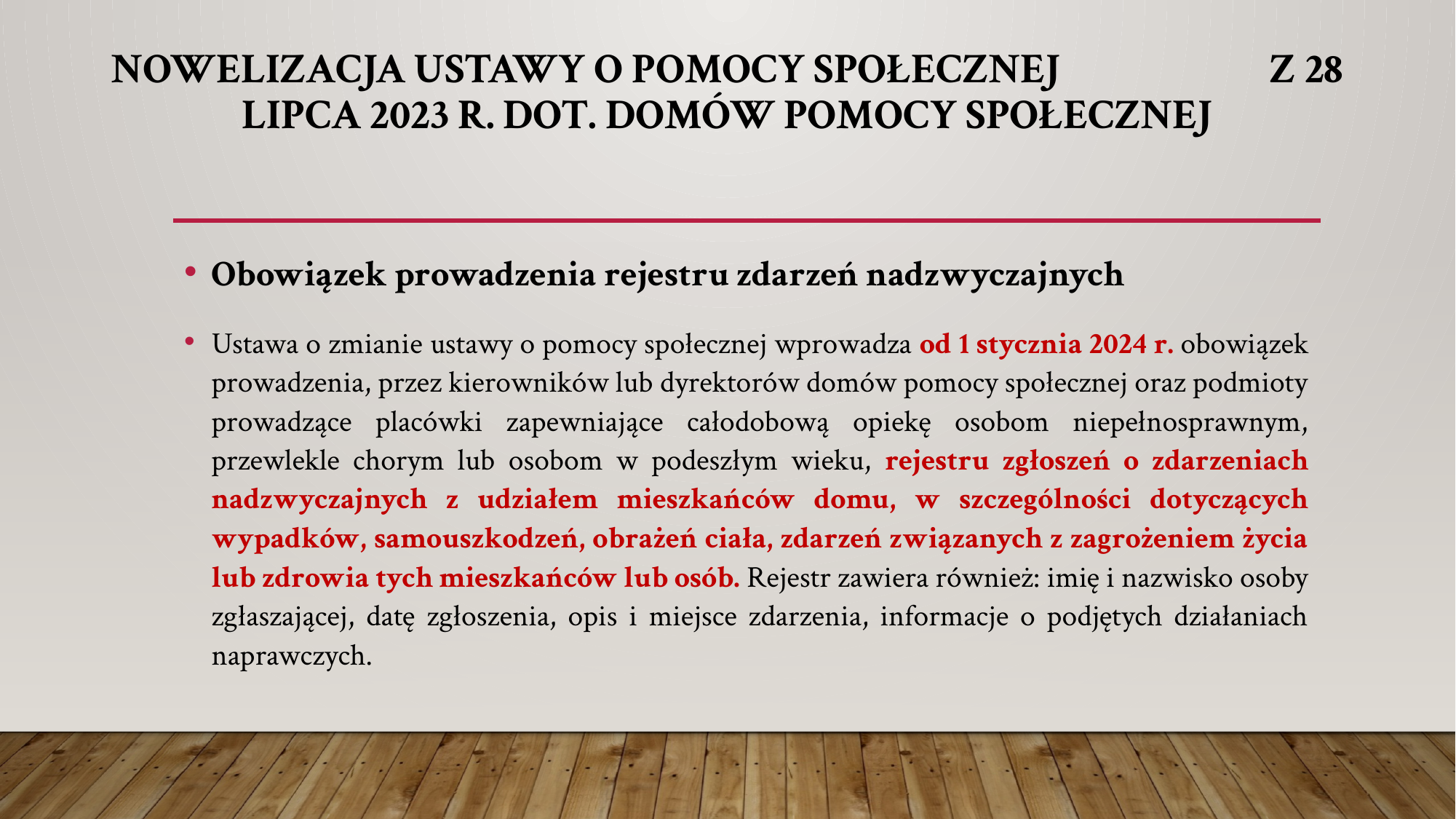

# NOWELIZACJA USTAWY O POMOCY SPOŁECZNEJ                        z 28 LIPCA 2023 R. DOT. DOMÓW POMOCY SPOŁECZNEJ
Obowiązek prowadzenia rejestru zdarzeń nadzwyczajnych
Ustawa o zmianie ustawy o pomocy społecznej wprowadza od 1 stycznia 2024 r. obowiązek prowadzenia, przez kierowników lub dyrektorów domów pomocy społecznej oraz podmioty prowadzące placówki zapewniające całodobową opiekę osobom niepełnosprawnym, przewlekle chorym lub osobom w podeszłym wieku, rejestru zgłoszeń o zdarzeniach nadzwyczajnych z udziałem mieszkańców domu, w szczególności dotyczących wypadków, samouszkodzeń, obrażeń ciała, zdarzeń związanych z zagrożeniem życia lub zdrowia tych mieszkańców lub osób. Rejestr zawiera również: imię i nazwisko osoby zgłaszającej, datę zgłoszenia, opis i miejsce zdarzenia, informacje o podjętych działaniach naprawczych.